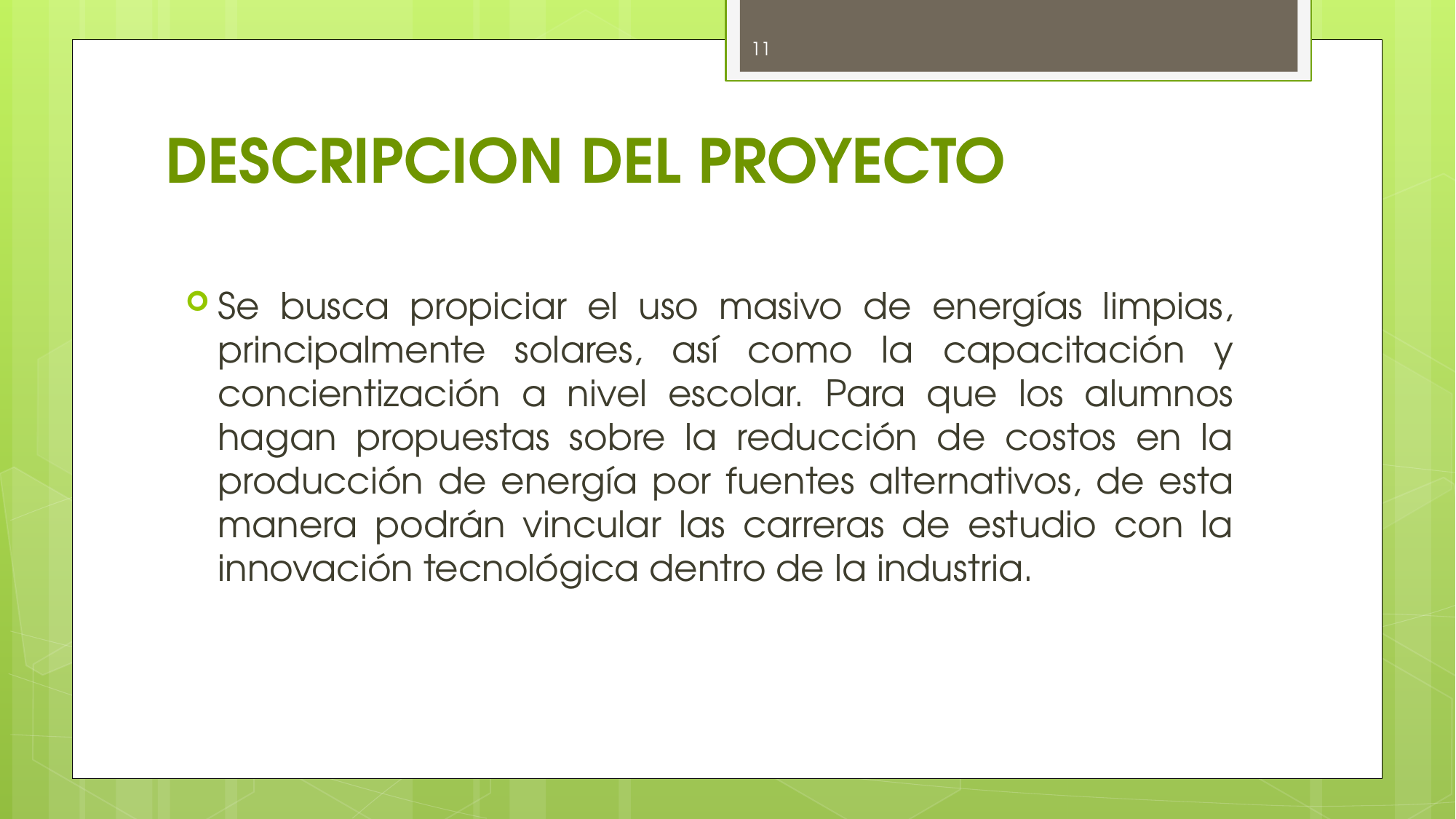

11
# DESCRIPCION DEL PROYECTO
Se busca propiciar el uso masivo de energías limpias, principalmente solares, así como la capacitación y concientización a nivel escolar. Para que los alumnos hagan propuestas sobre la reducción de costos en la producción de energía por fuentes alternativos, de esta manera podrán vincular las carreras de estudio con la innovación tecnológica dentro de la industria.